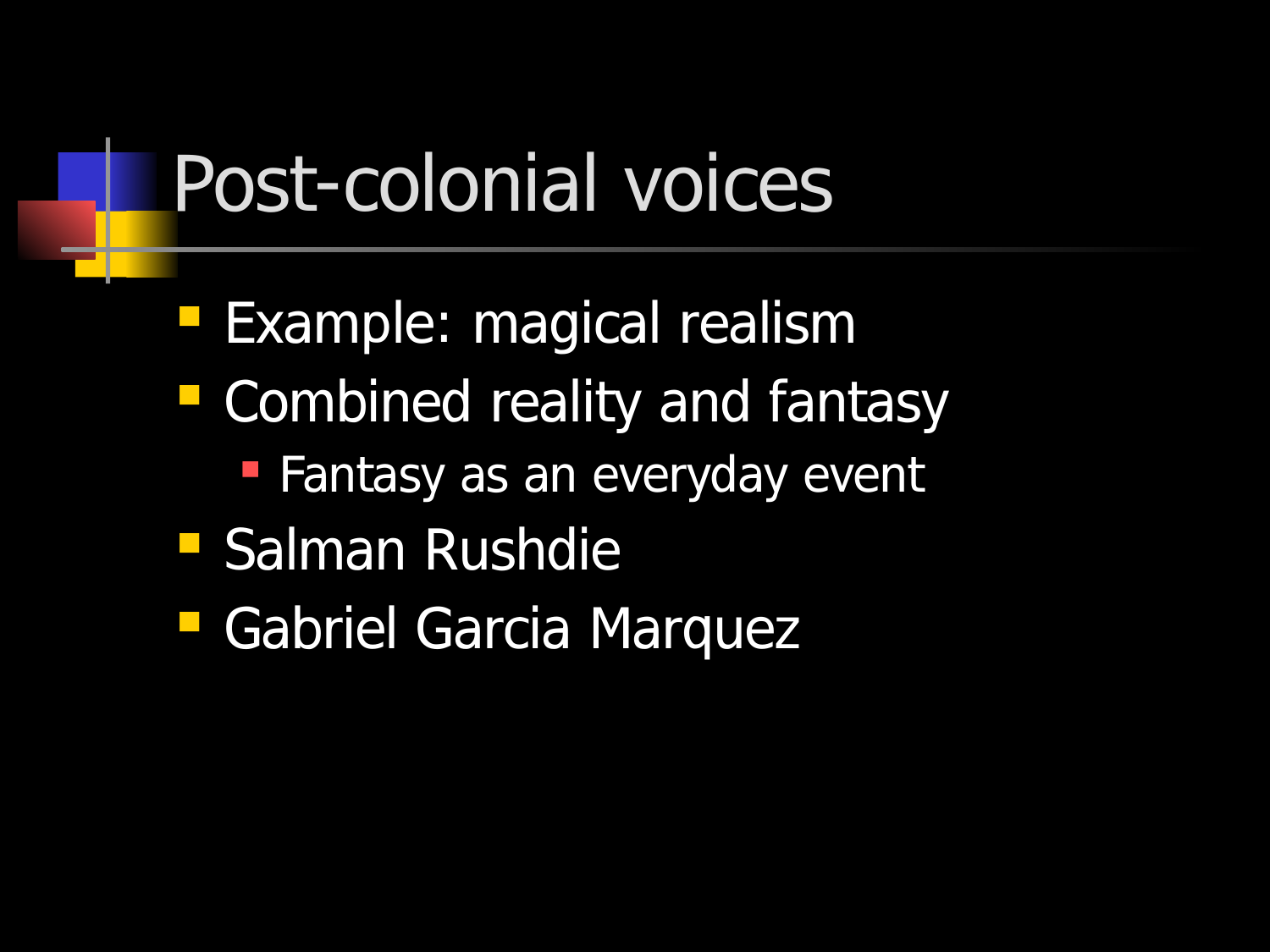

# Post-colonial voices
Example: magical realism
Combined reality and fantasy
Fantasy as an everyday event
Salman Rushdie
Gabriel Garcia Marquez